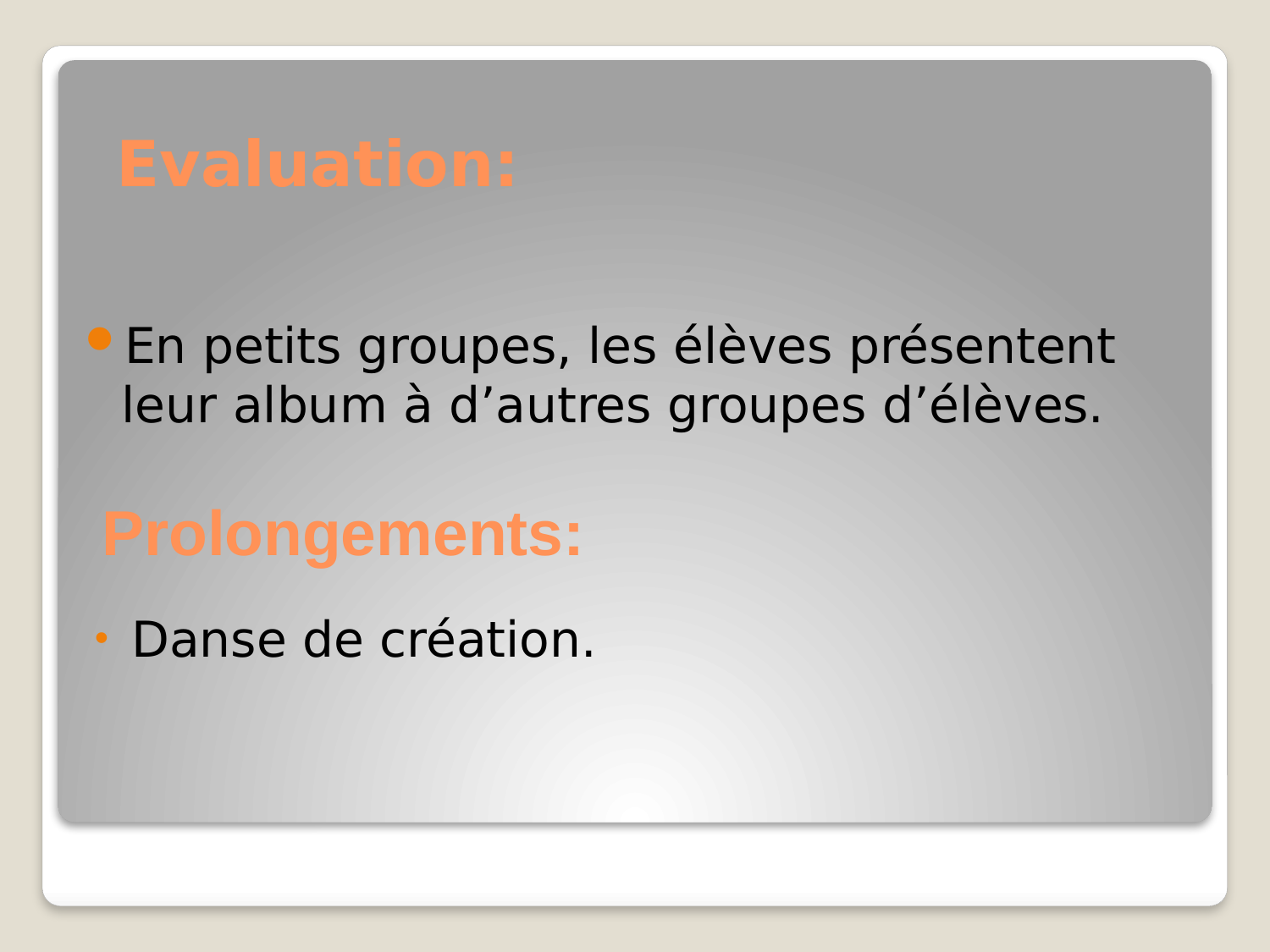

# Evaluation:

En petits groupes, les élèves présentent leur album à d’autres groupes d’élèves.
Prolongements:
Danse de création.